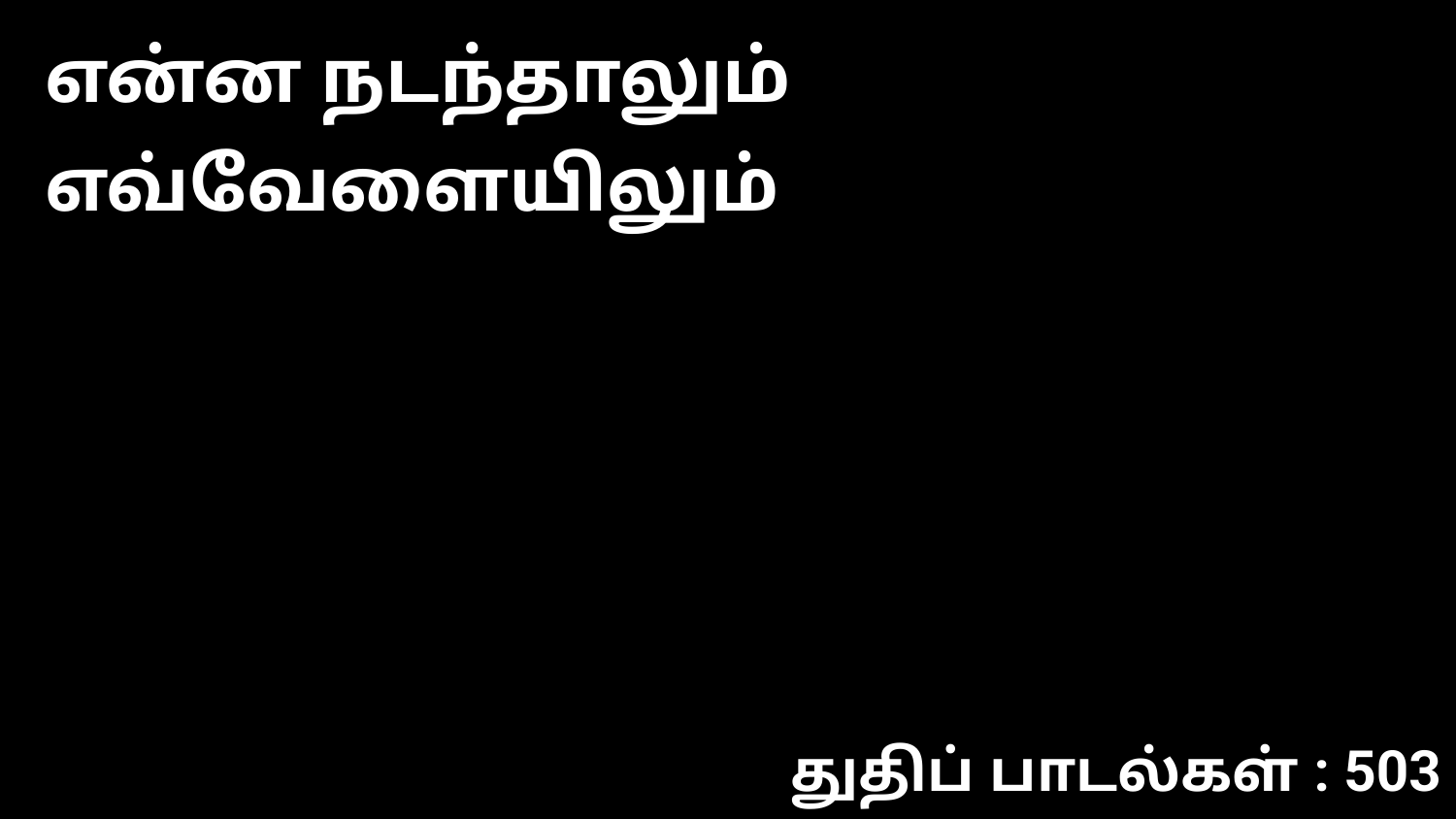

என்ன நடந்தாலும் எவ்வேளையிலும்
துதிப் பாடல்கள் : 503